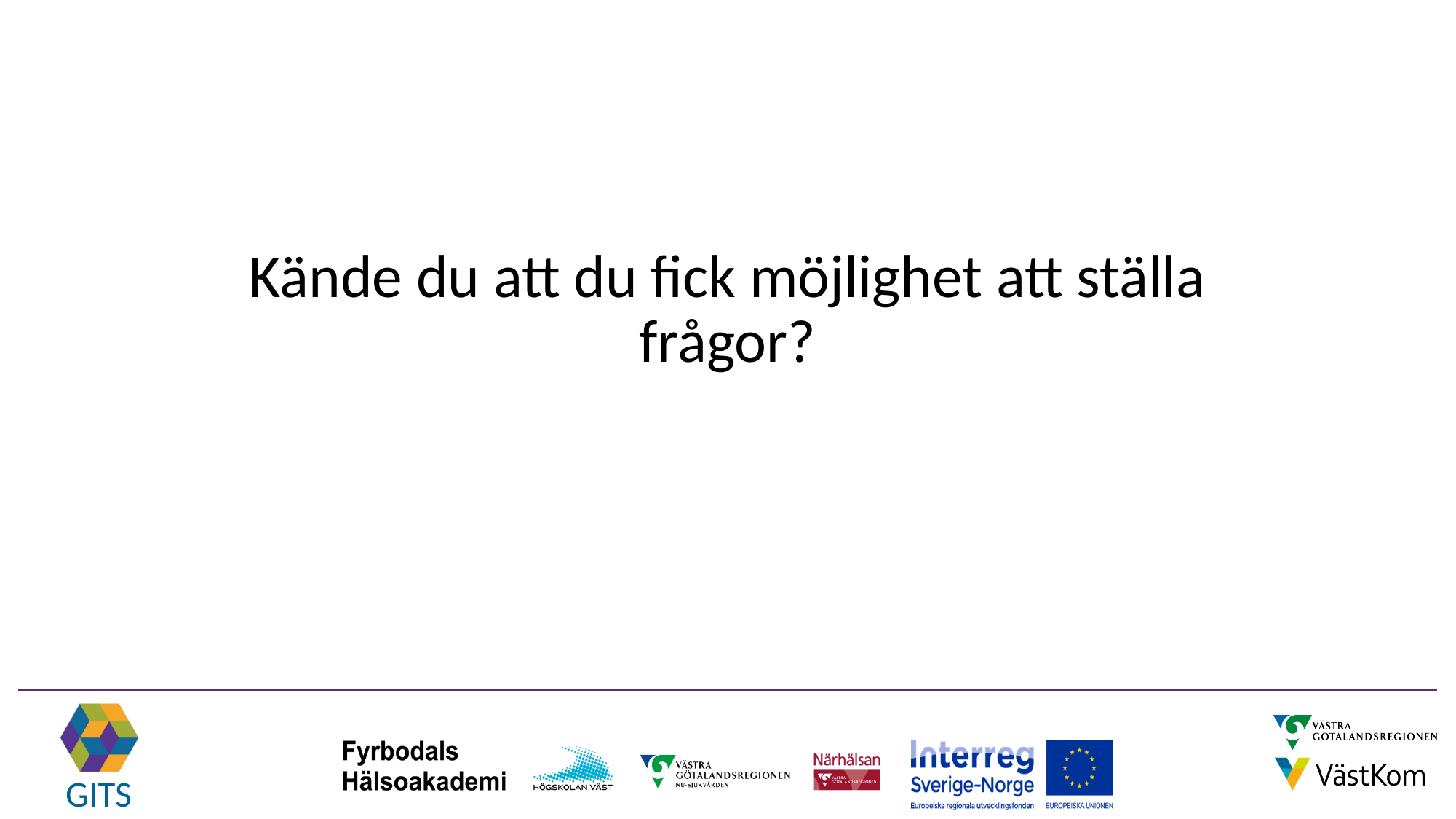

Kände du att du fick möjlighet att ställa frågor?